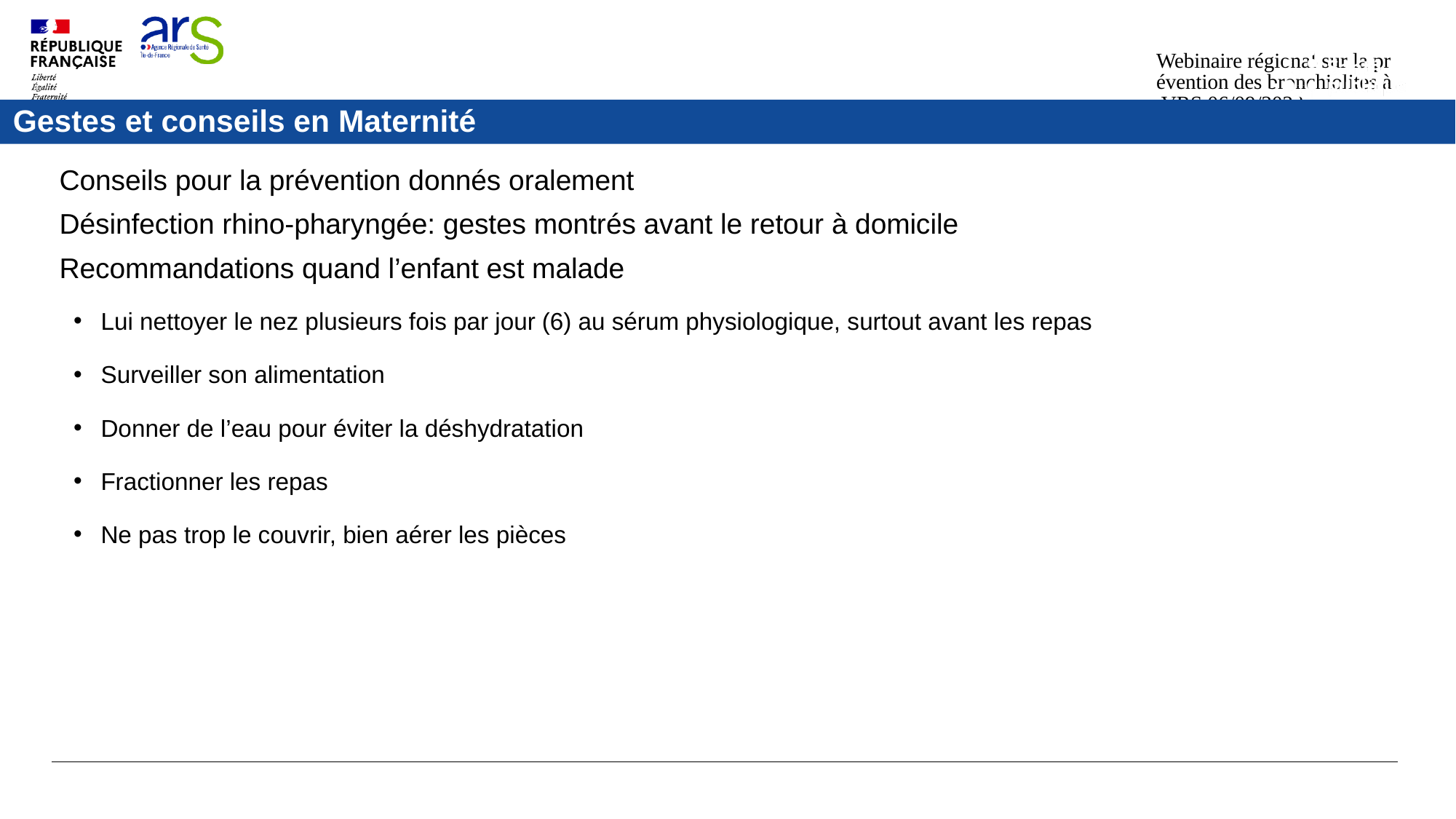

Webinaire régional sur la prévention des bronchiolites à VRS 06/09/2023
# Gestes et conseils en Maternité
Conseils pour la prévention donnés oralement
Désinfection rhino-pharyngée: gestes montrés avant le retour à domicile
Recommandations quand l’enfant est malade
Lui nettoyer le nez plusieurs fois par jour (6) au sérum physiologique, surtout avant les repas
Surveiller son alimentation
Donner de l’eau pour éviter la déshydratation
Fractionner les repas
Ne pas trop le couvrir, bien aérer les pièces